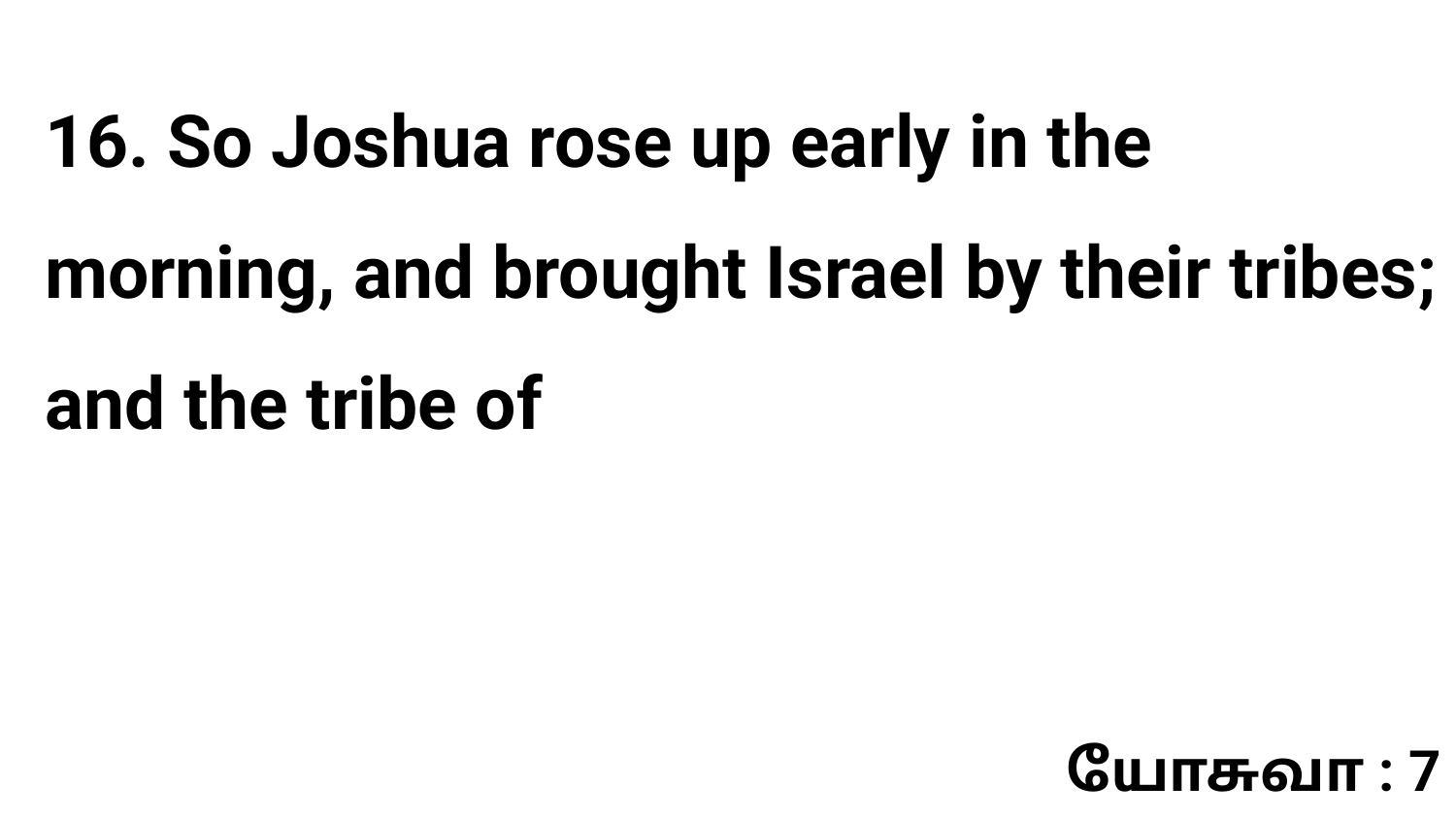

16. So Joshua rose up early in the morning, and brought Israel by their tribes; and the tribe of
யோசுவா : 7